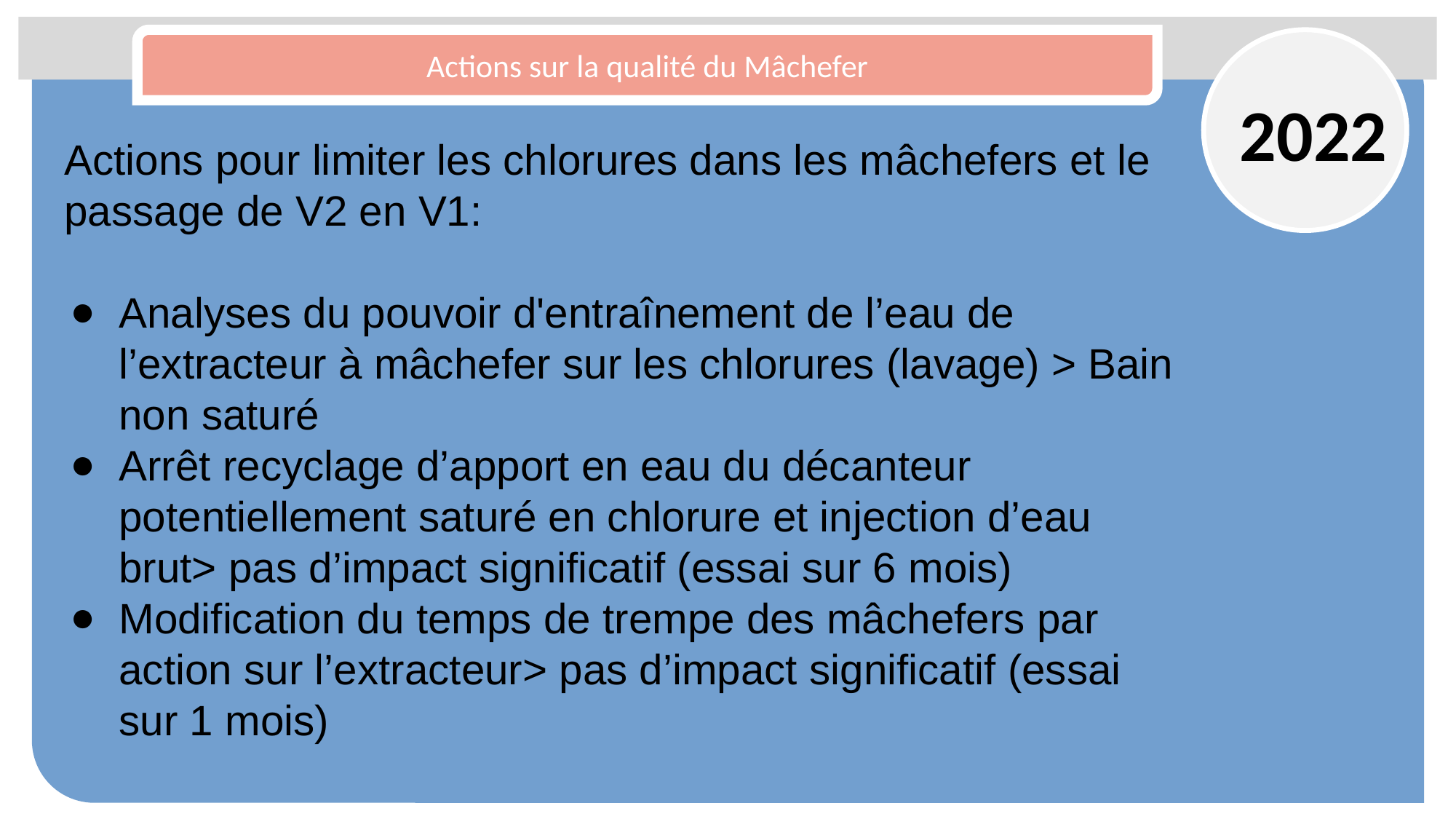

Actions sur la qualité du Mâchefer

2022
Actions pour limiter les chlorures dans les mâchefers et le passage de V2 en V1:

Analyses du pouvoir d'entraînement de l’eau de l’extracteur à mâchefer sur les chlorures (lavage) > Bain non saturé
Arrêt recyclage d’apport en eau du décanteur potentiellement saturé en chlorure et injection d’eau brut> pas d’impact significatif (essai sur 6 mois)
Modification du temps de trempe des mâchefers par action sur l’extracteur> pas d’impact significatif (essai sur 1 mois)